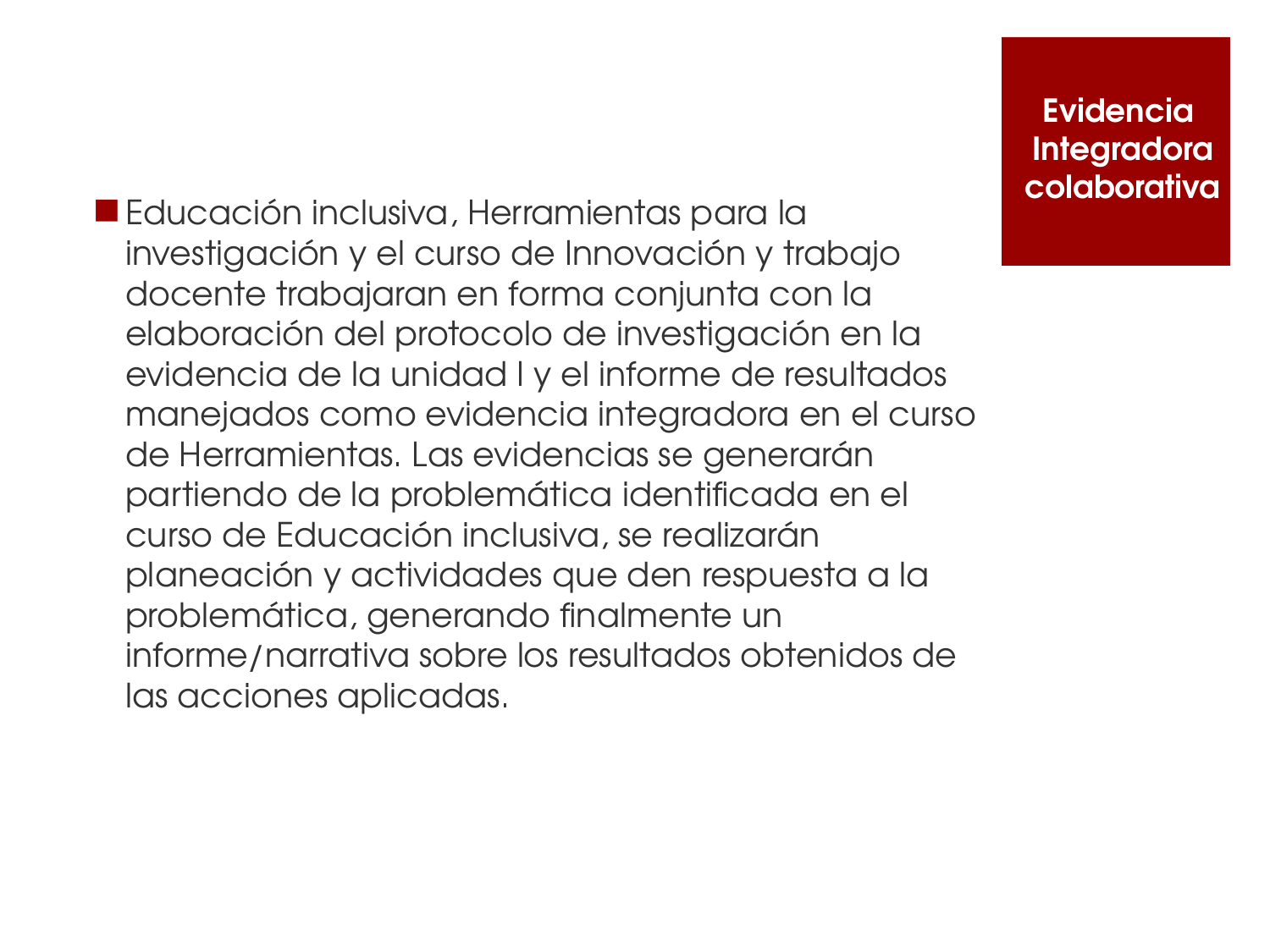

Evidencia
Integradora
colaborativa
Educación inclusiva, Herramientas para la investigación y el curso de Innovación y trabajo docente trabajaran en forma conjunta con la elaboración del protocolo de investigación en la evidencia de la unidad I y el informe de resultados manejados como evidencia integradora en el curso de Herramientas. Las evidencias se generarán partiendo de la problemática identificada en el curso de Educación inclusiva, se realizarán planeación y actividades que den respuesta a la problemática, generando finalmente un informe/narrativa sobre los resultados obtenidos de las acciones aplicadas.